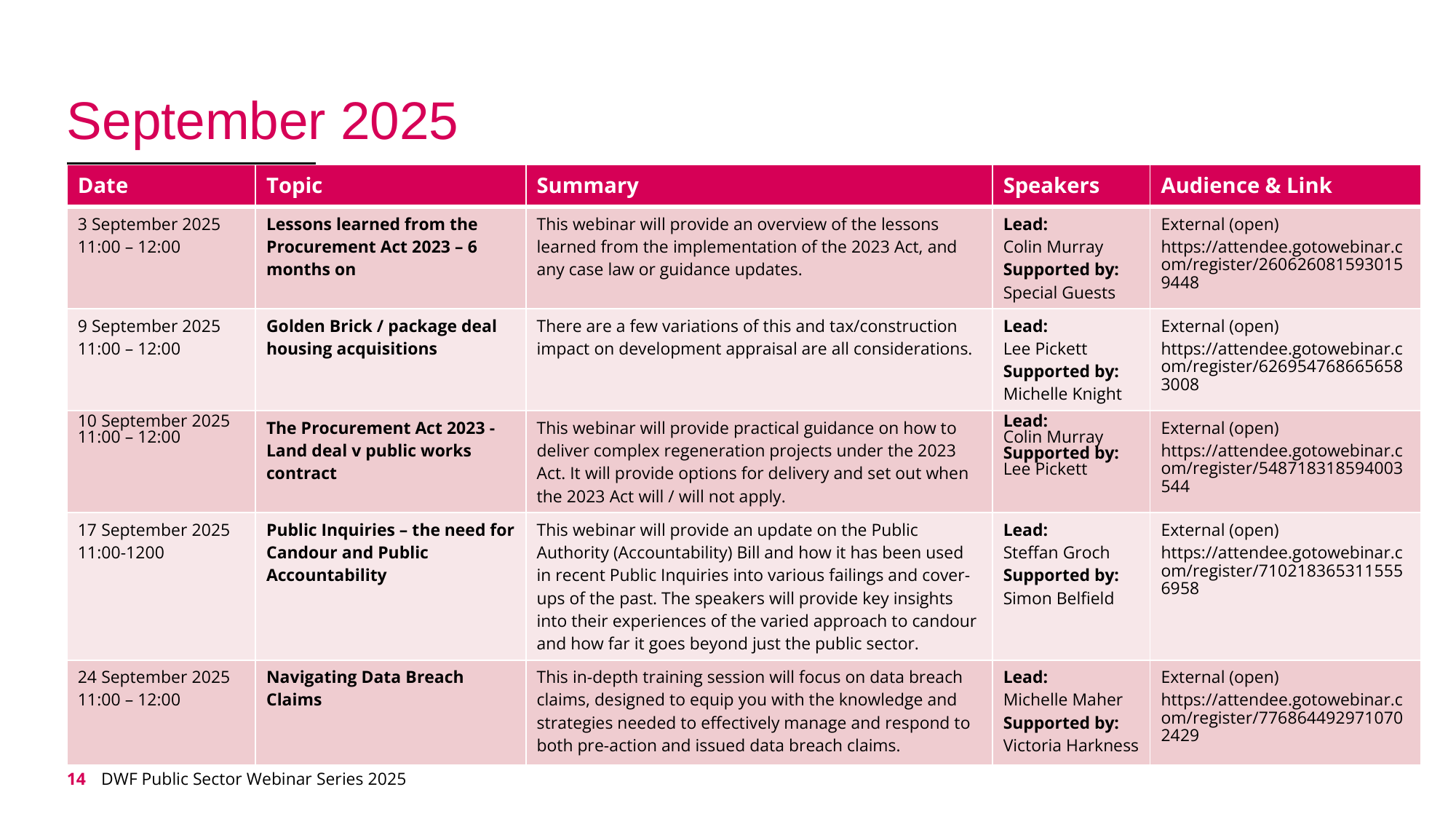

# September 2025
| Date | Topic | Summary | Speakers | Audience & Link |
| --- | --- | --- | --- | --- |
| 3 September 2025 11:00 – 12:00 | Lessons learned from the Procurement Act 2023 – 6 months on | This webinar will provide an overview of the lessons learned from the implementation of the 2023 Act, and any case law or guidance updates. | Lead: Colin Murray Supported by: Special Guests | External (open) https://attendee.gotowebinar.com/register/2606260815930159448 |
| 9 September 2025 11:00 – 12:00 | Golden Brick / package deal housing acquisitions | There are a few variations of this and tax/construction impact on development appraisal are all considerations. | Lead: Lee Pickett Supported by: Michelle Knight | External (open) https://attendee.gotowebinar.com/register/6269547686656583008 |
| 10 September 2025 11:00 – 12:00 | The Procurement Act 2023 - Land deal v public works contract | This webinar will provide practical guidance on how to deliver complex regeneration projects under the 2023 Act. It will provide options for delivery and set out when the 2023 Act will / will not apply. | Lead: Colin Murray Supported by: Lee Pickett | External (open) https://attendee.gotowebinar.com/register/548718318594003544 |
| 17 September 2025 11:00-1200 | Public Inquiries – the need for Candour and Public Accountability | This webinar will provide an update on the Public Authority (Accountability) Bill and how it has been used in recent Public Inquiries into various failings and cover-ups of the past. The speakers will provide key insights into their experiences of the varied approach to candour and how far it goes beyond just the public sector. | Lead: Steffan Groch Supported by: Simon Belfield | External (open) https://attendee.gotowebinar.com/register/7102183653115556958 |
| 24 September 2025 11:00 – 12:00 | Navigating Data Breach Claims | This in-depth training session will focus on data breach claims, designed to equip you with the knowledge and strategies needed to effectively manage and respond to both pre-action and issued data breach claims. | Lead: Michelle Maher Supported by: Victoria Harkness | External (open) https://attendee.gotowebinar.com/register/7768644929710702429 |
14
DWF Public Sector Webinar Series 2025